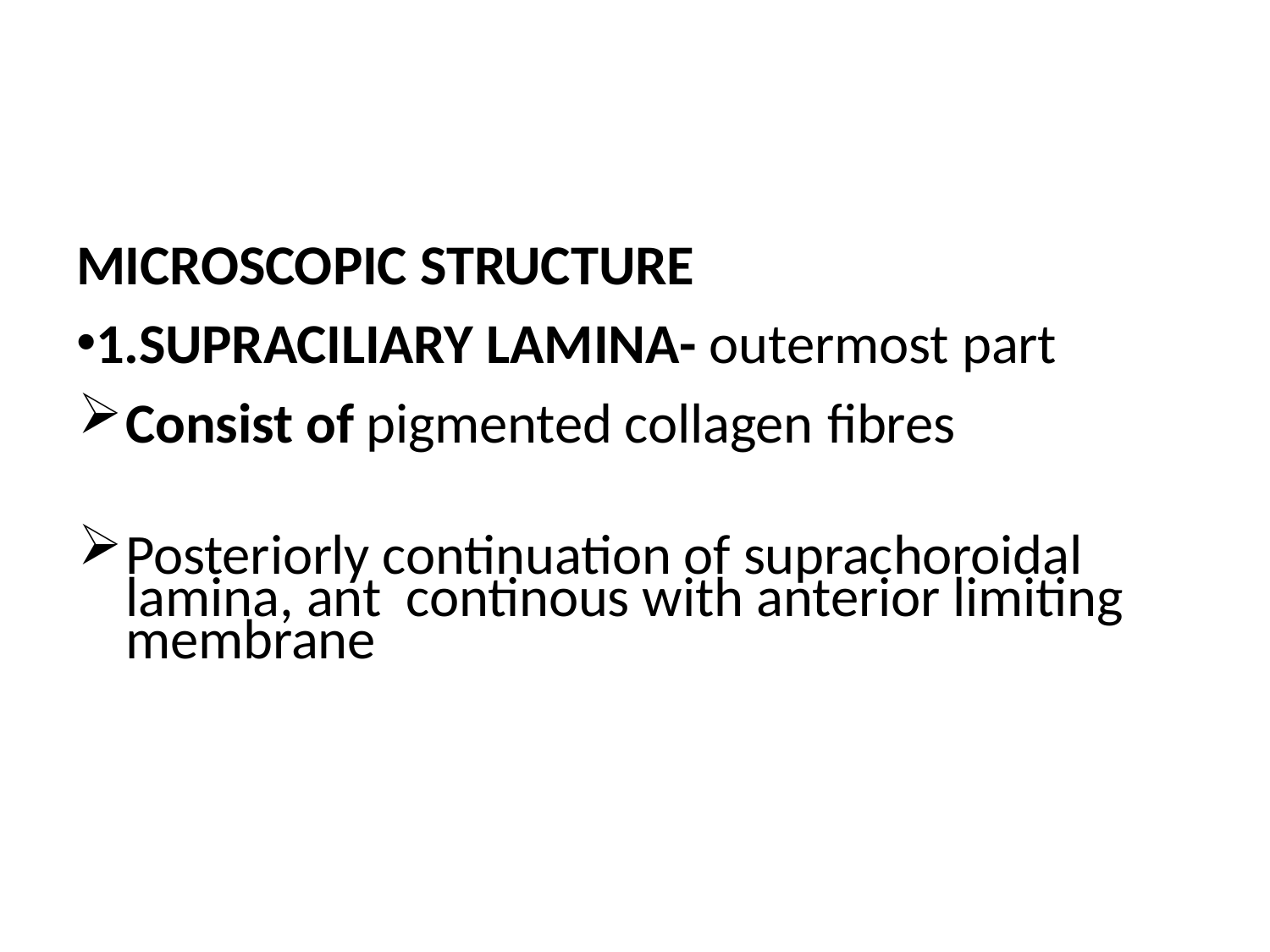

#
MICROSCOPIC STRUCTURE
1.SUPRACILIARY LAMINA- outermost part
Consist of pigmented collagen fibres

Posteriorly continuation of suprachoroidal lamina, ant  continous with anterior limiting membrane